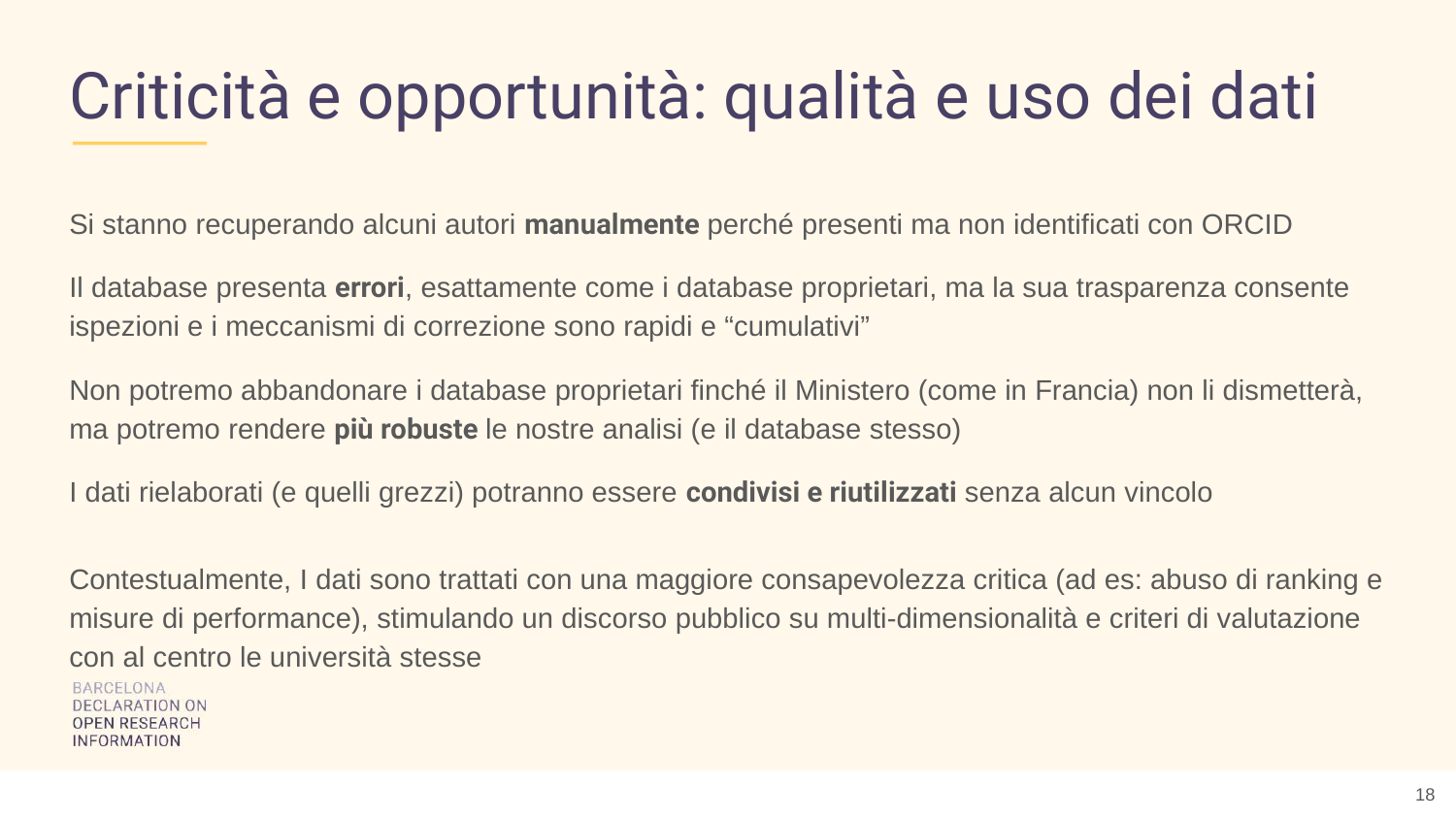

# Criticità e opportunità: qualità e uso dei dati

Si stanno recuperando alcuni autori manualmente perché presenti ma non identificati con ORCID
Il database presenta errori, esattamente come i database proprietari, ma la sua trasparenza consente ispezioni e i meccanismi di correzione sono rapidi e “cumulativi”
Non potremo abbandonare i database proprietari finché il Ministero (come in Francia) non li dismetterà, ma potremo rendere più robuste le nostre analisi (e il database stesso)
I dati rielaborati (e quelli grezzi) potranno essere condivisi e riutilizzati senza alcun vincolo
Contestualmente, I dati sono trattati con una maggiore consapevolezza critica (ad es: abuso di ranking e misure di performance), stimulando un discorso pubblico su multi-dimensionalità e criteri di valutazione con al centro le università stesse
18